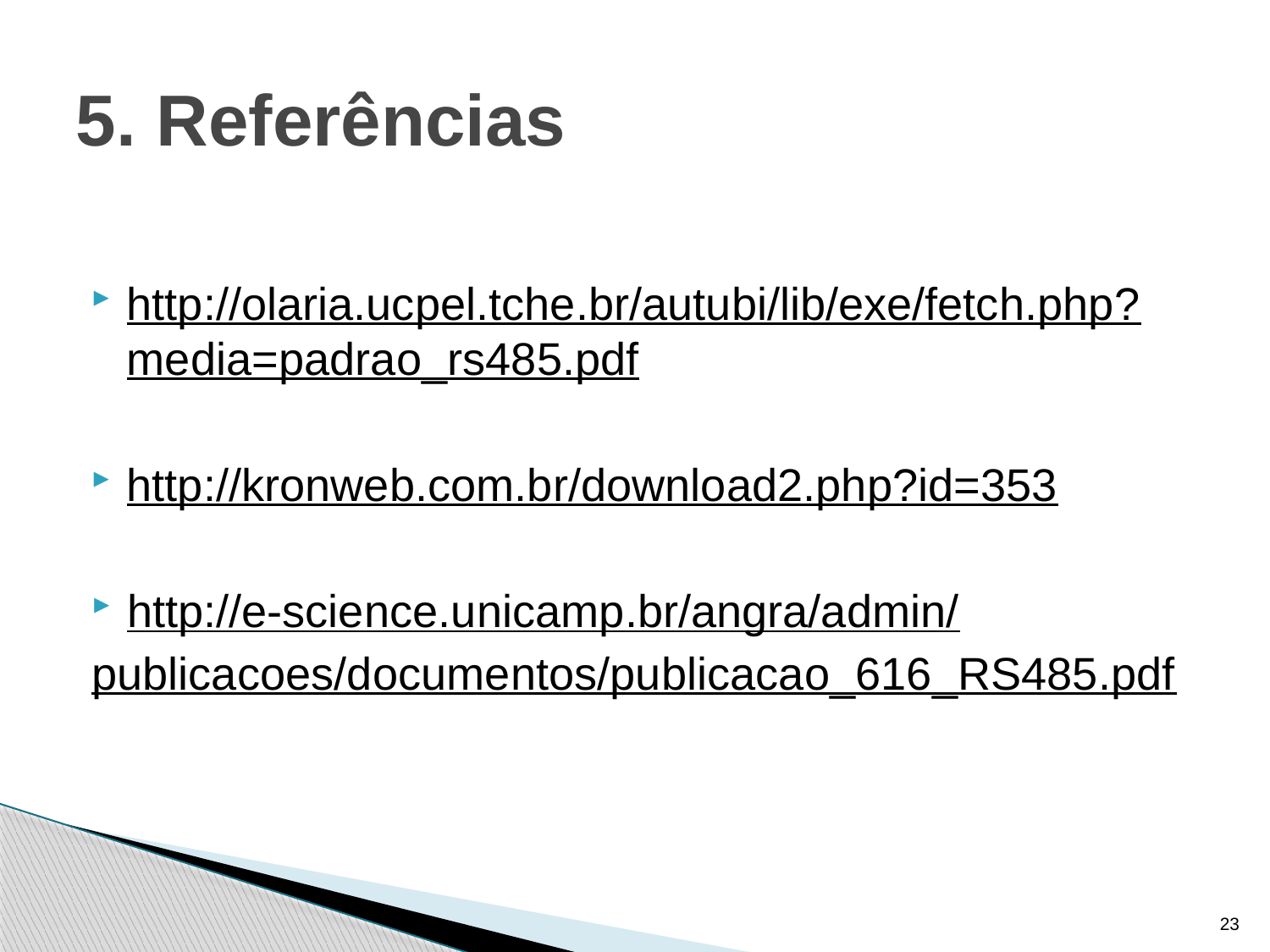

# 5. Referências

http://olaria.ucpel.tche.br/autubi/lib/exe/fetch.php?media=padrao_rs485.pdf

http://kronweb.com.br/download2.php?id=353

http://e-science.unicamp.br/angra/admin/
publicacoes/documentos/publicacao_616_RS485.pdf

23